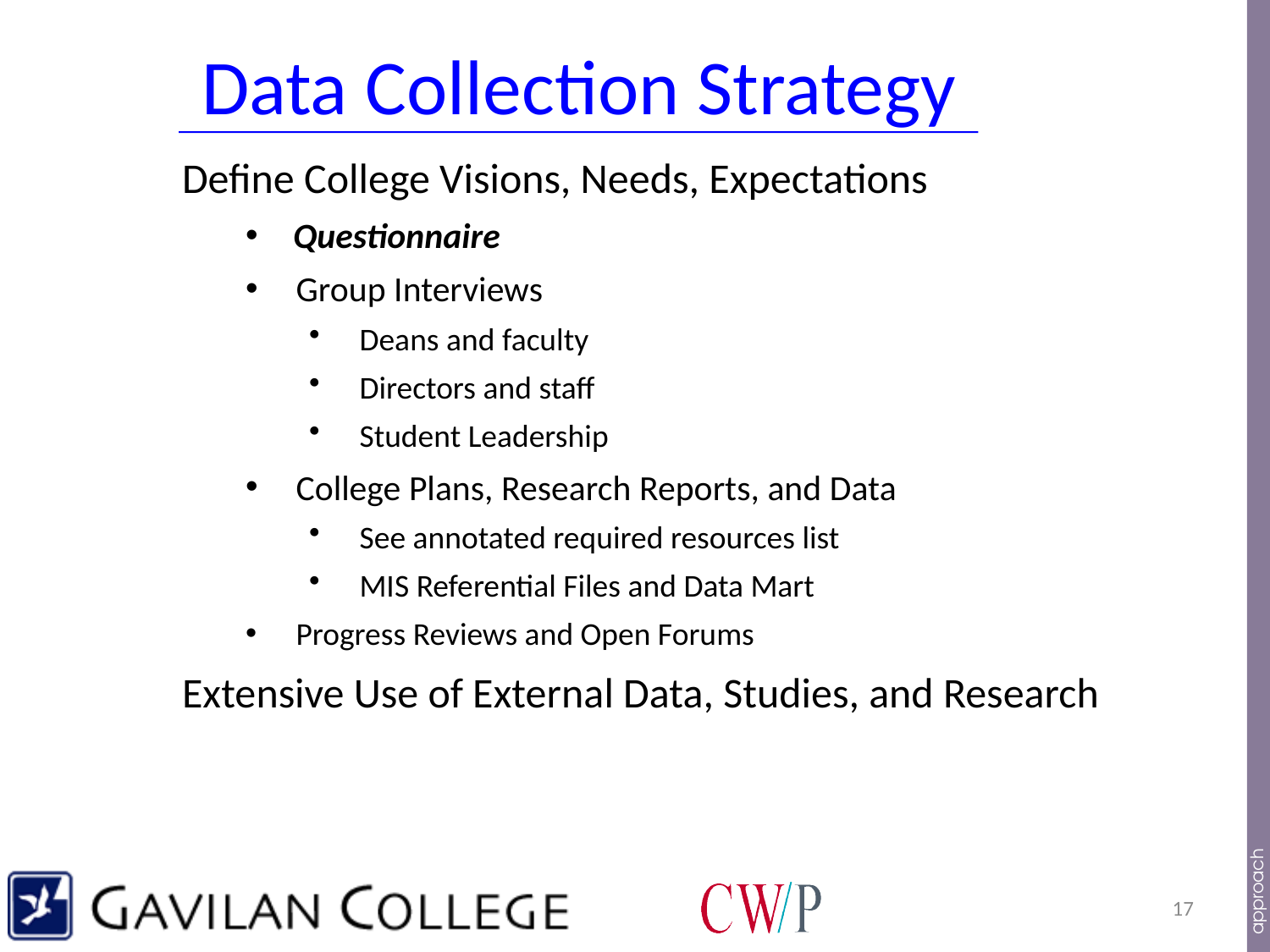

Data Collection Strategy

Define College Visions, Needs, Expectations
Questionnaire
Group Interviews
Deans and faculty
Directors and staff
Student Leadership
College Plans, Research Reports, and Data
See annotated required resources list
MIS Referential Files and Data Mart
Progress Reviews and Open Forums
Extensive Use of External Data, Studies, and Research

approach
17